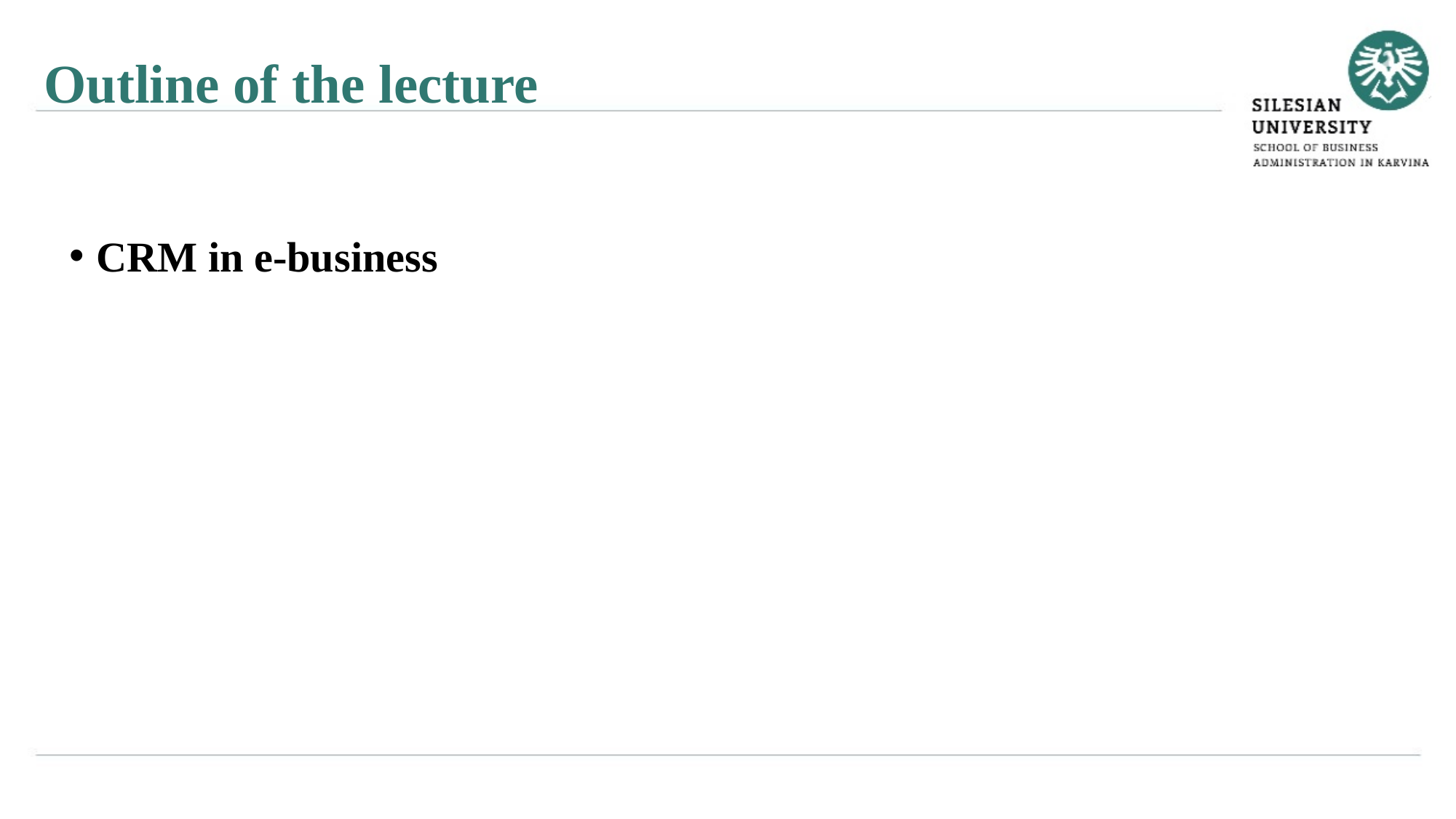

Outline of the lecture
CRM in e-business